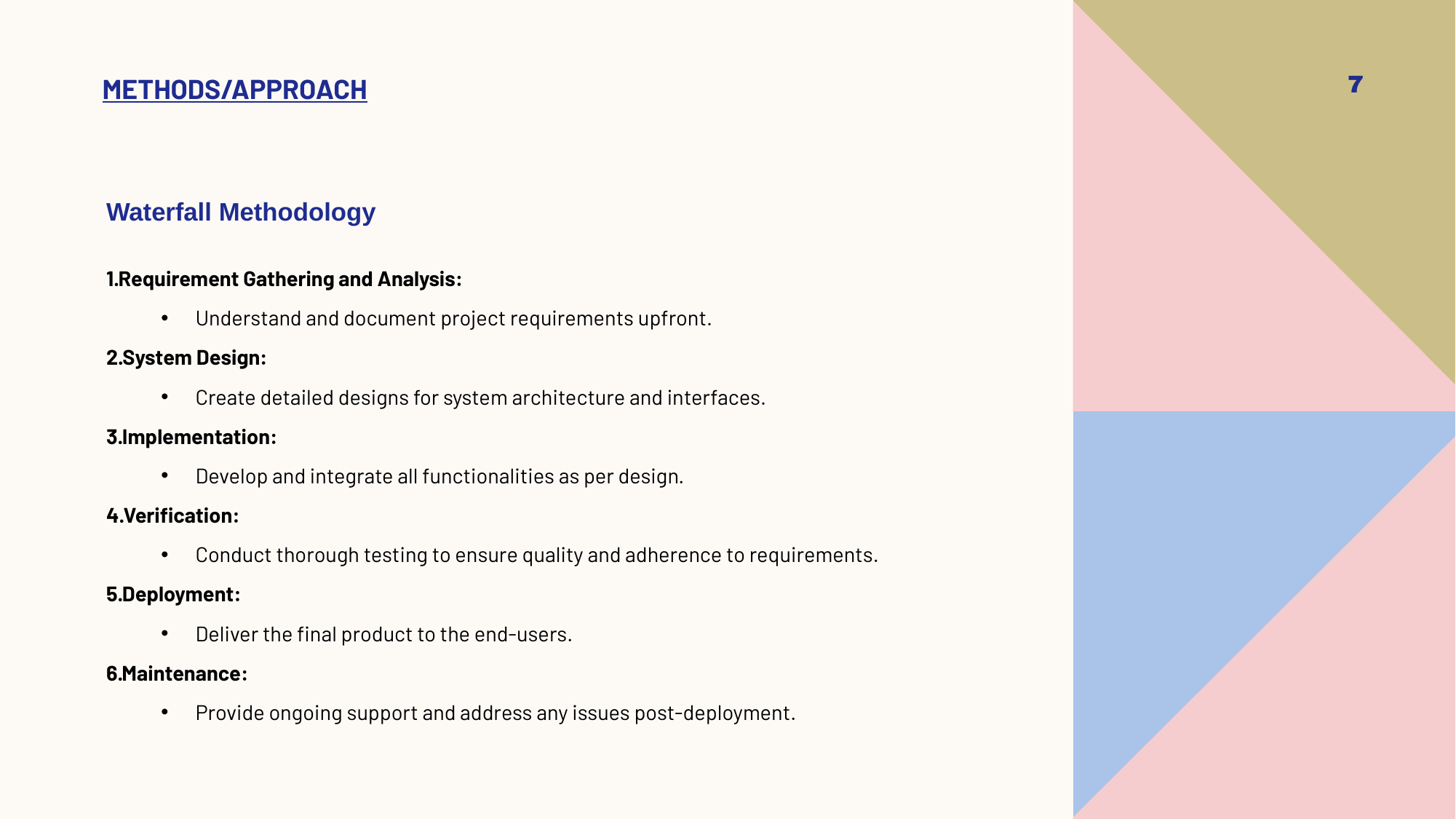

# Methods/Approach
7

Waterfall Methodology
Requirement Gathering and Analysis:
Understand and document project requirements upfront.
System Design:
Create detailed designs for system architecture and interfaces.
Implementation:
Develop and integrate all functionalities as per design.
Verification:
Conduct thorough testing to ensure quality and adherence to requirements.
Deployment:
Deliver the final product to the end-users.
Maintenance:
Provide ongoing support and address any issues post-deployment.